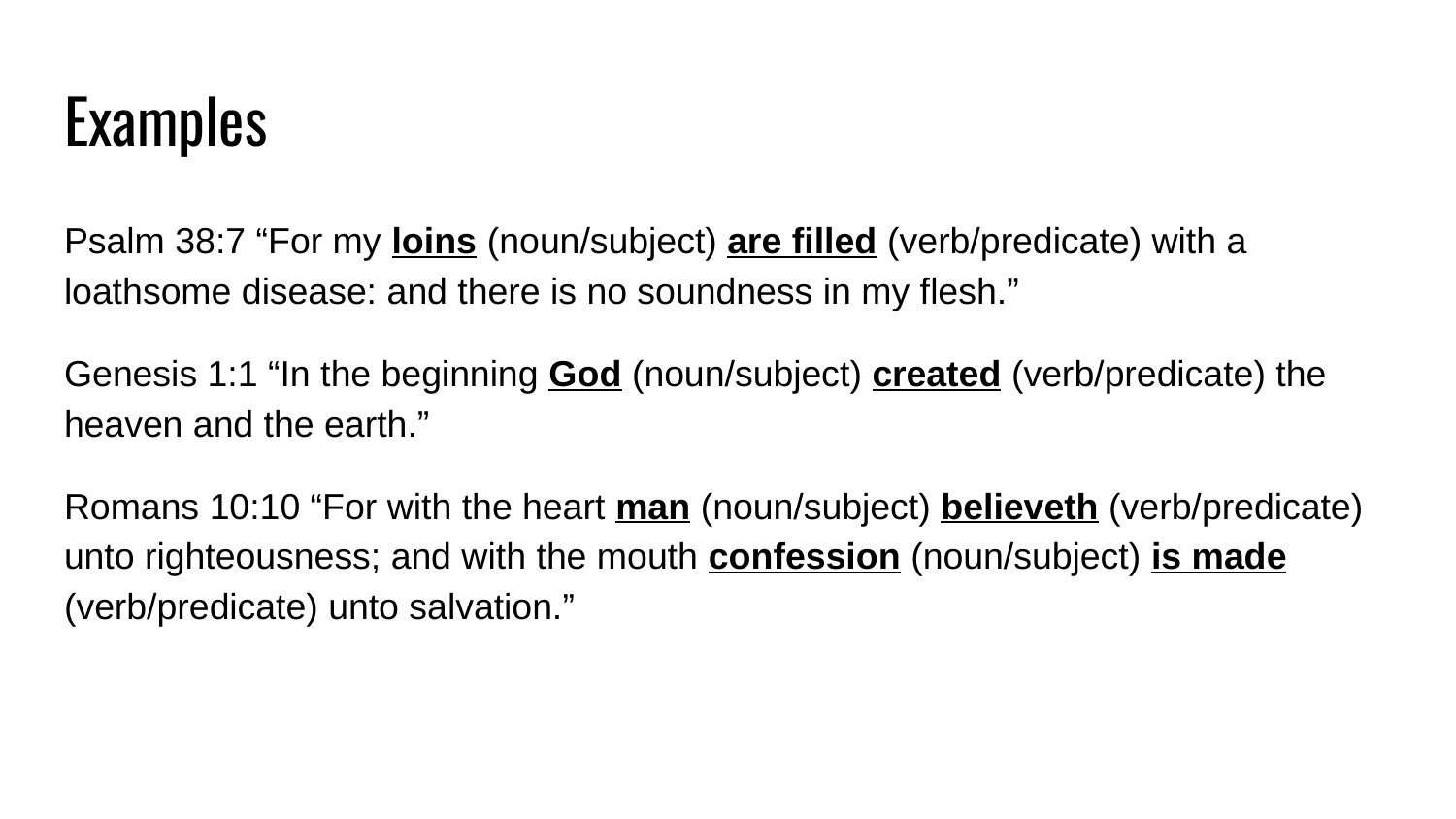

# Examples
Psalm 38:7 “For my loins (noun/subject) are filled (verb/predicate) with a loathsome disease: and there is no soundness in my flesh.”
Genesis 1:1 “In the beginning God (noun/subject) created (verb/predicate) the heaven and the earth.”
Romans 10:10 “For with the heart man (noun/subject) believeth (verb/predicate) unto righteousness; and with the mouth confession (noun/subject) is made (verb/predicate) unto salvation.”